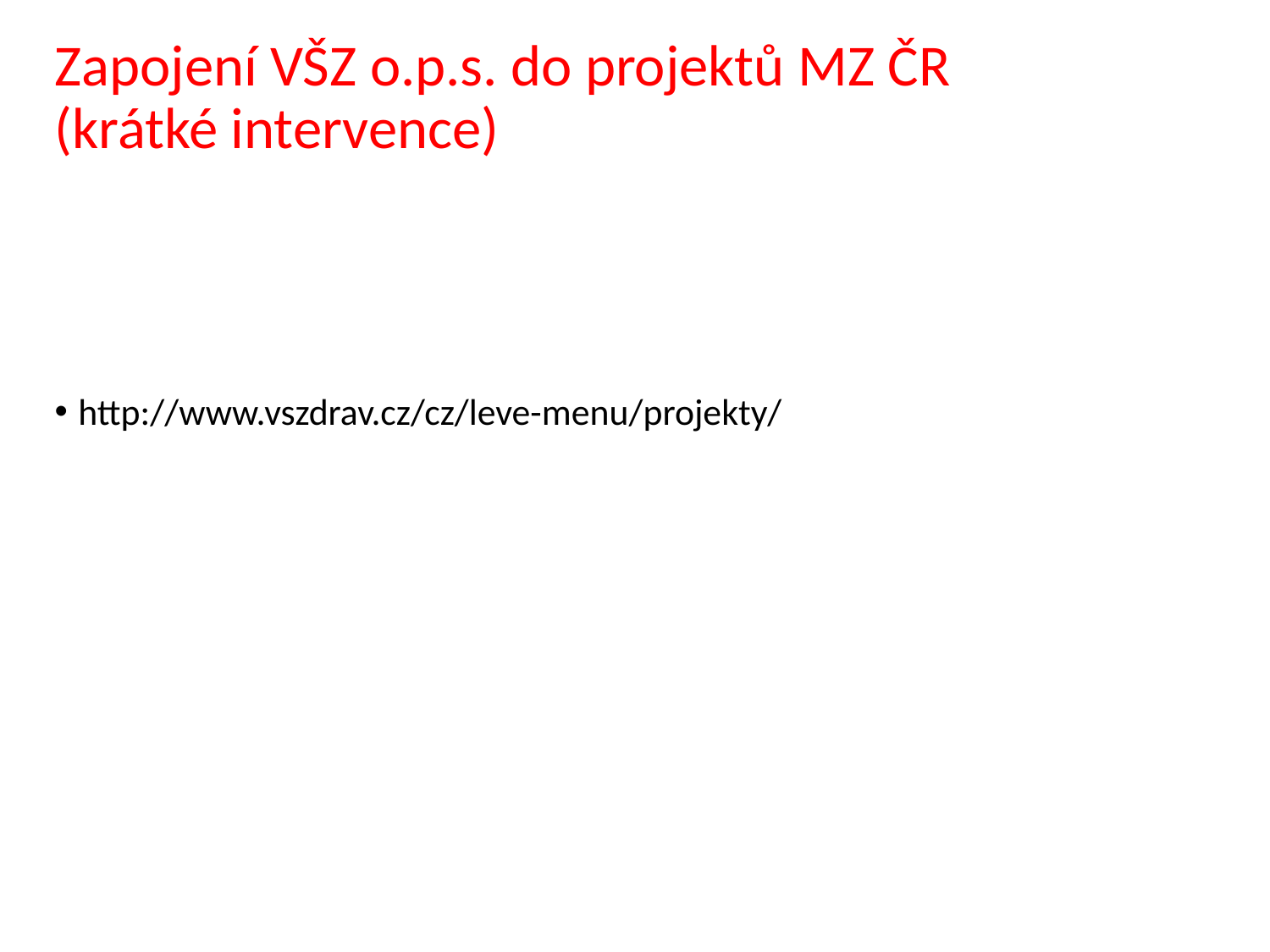

# Zapojení VŠZ o.p.s. do projektů MZ ČR (krátké intervence)

http://www.vszdrav.cz/cz/leve-menu/projekty/